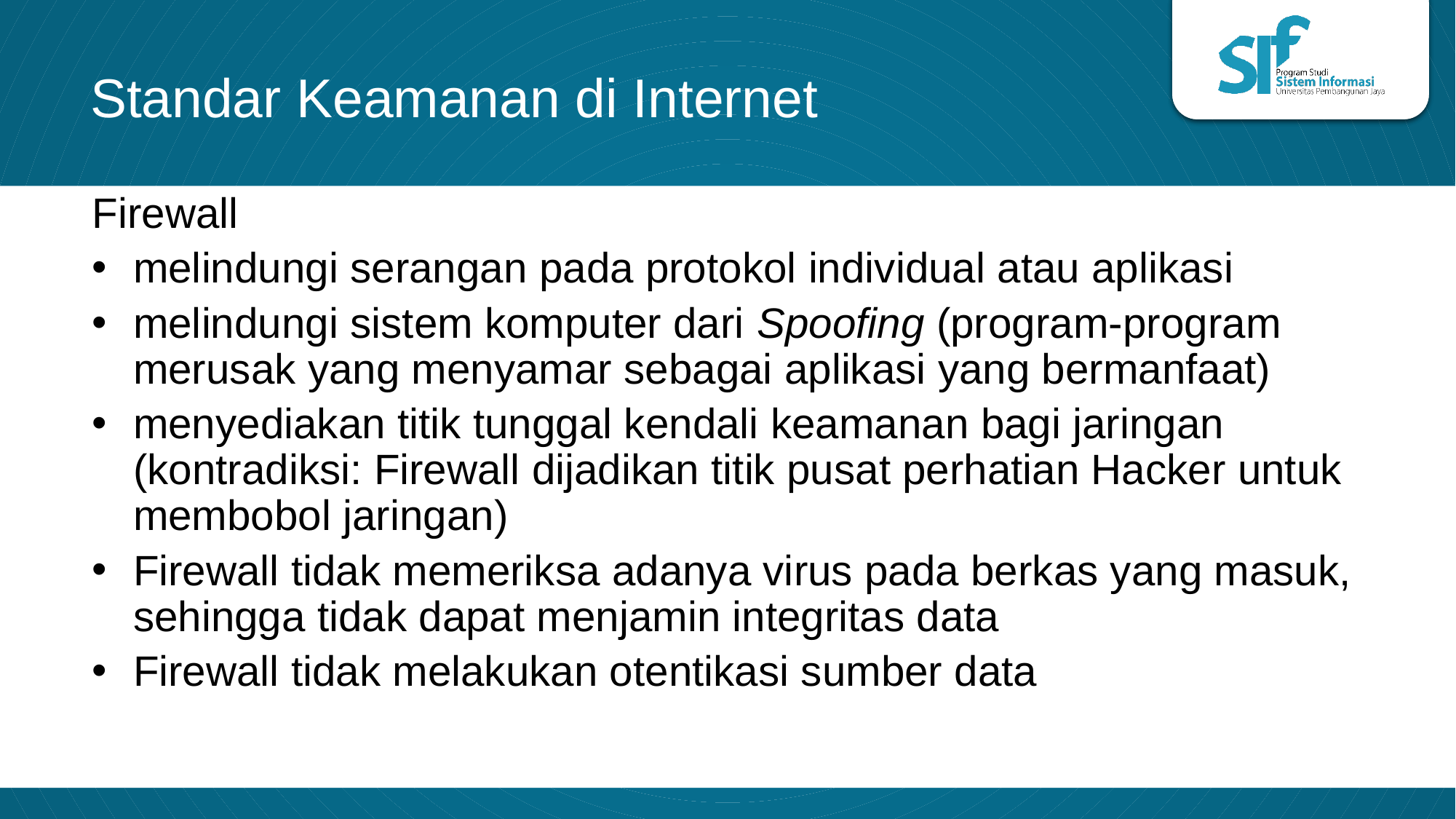

# Standar Keamanan di Internet
Firewall
melindungi serangan pada protokol individual atau aplikasi
melindungi sistem komputer dari Spoofing (program-program merusak yang menyamar sebagai aplikasi yang bermanfaat)
menyediakan titik tunggal kendali keamanan bagi jaringan (kontradiksi: Firewall dijadikan titik pusat perhatian Hacker untuk membobol jaringan)
Firewall tidak memeriksa adanya virus pada berkas yang masuk, sehingga tidak dapat menjamin integritas data
Firewall tidak melakukan otentikasi sumber data